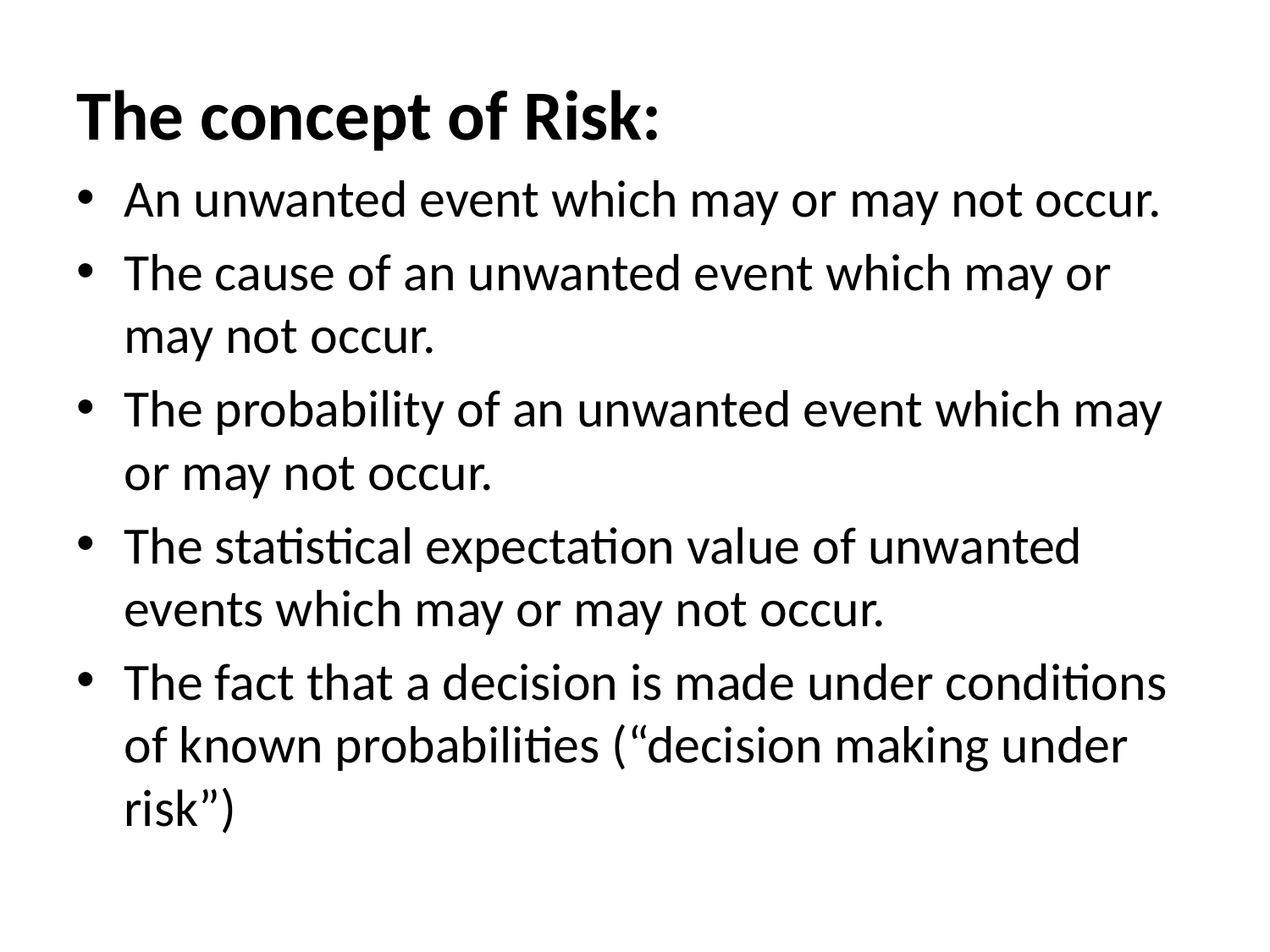

The concept of Risk:
An unwanted event which may or may not occur.
The cause of an unwanted event which may or may not occur.
The probability of an unwanted event which may or may not occur.
The statistical expectation value of unwanted events which may or may not occur.
The fact that a decision is made under conditions of known probabilities (“decision making under risk”)